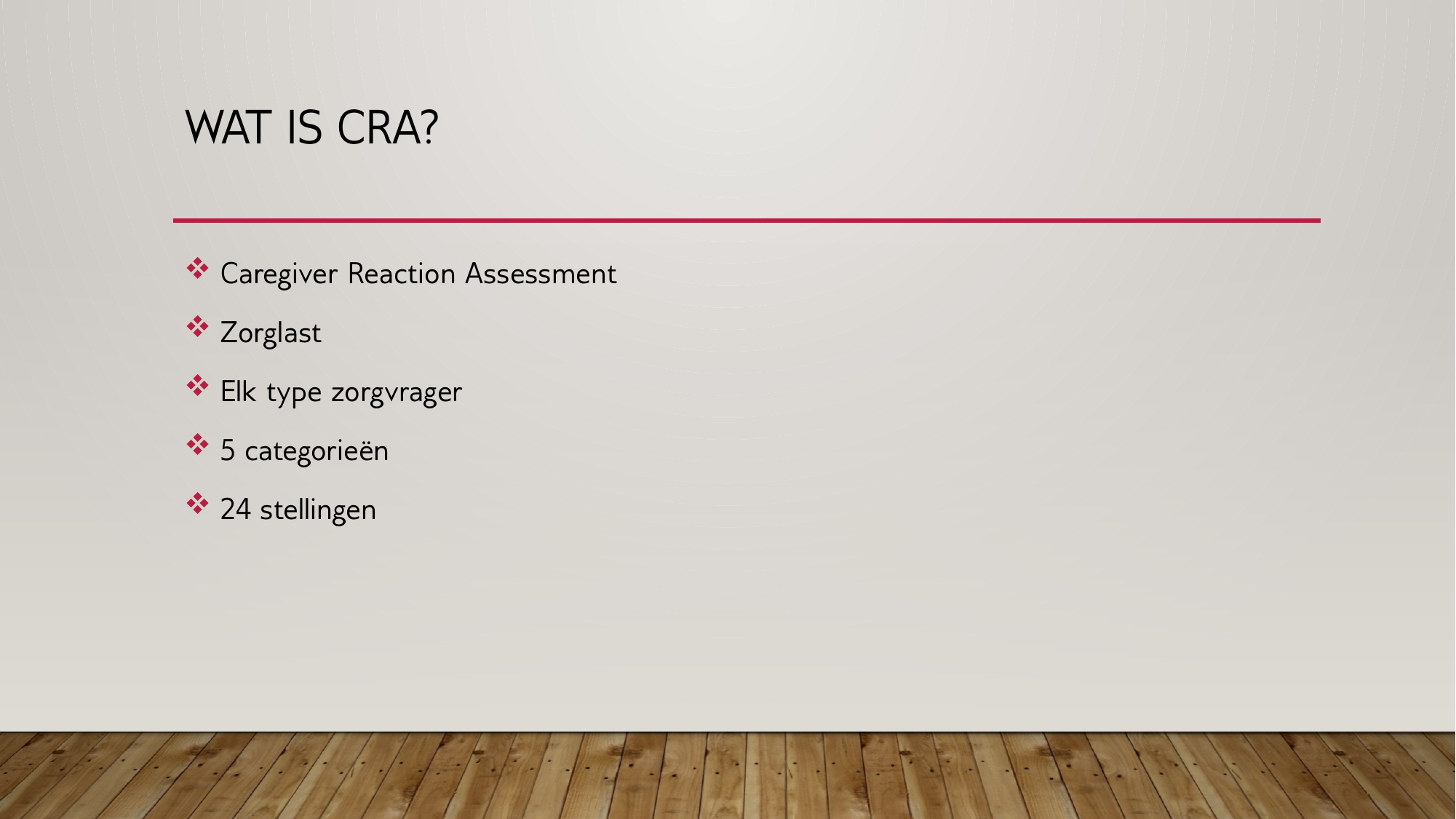

# Wat is CRA?
 Caregiver Reaction Assessment
 Zorglast
 Elk type zorgvrager
 5 categorieën
 24 stellingen